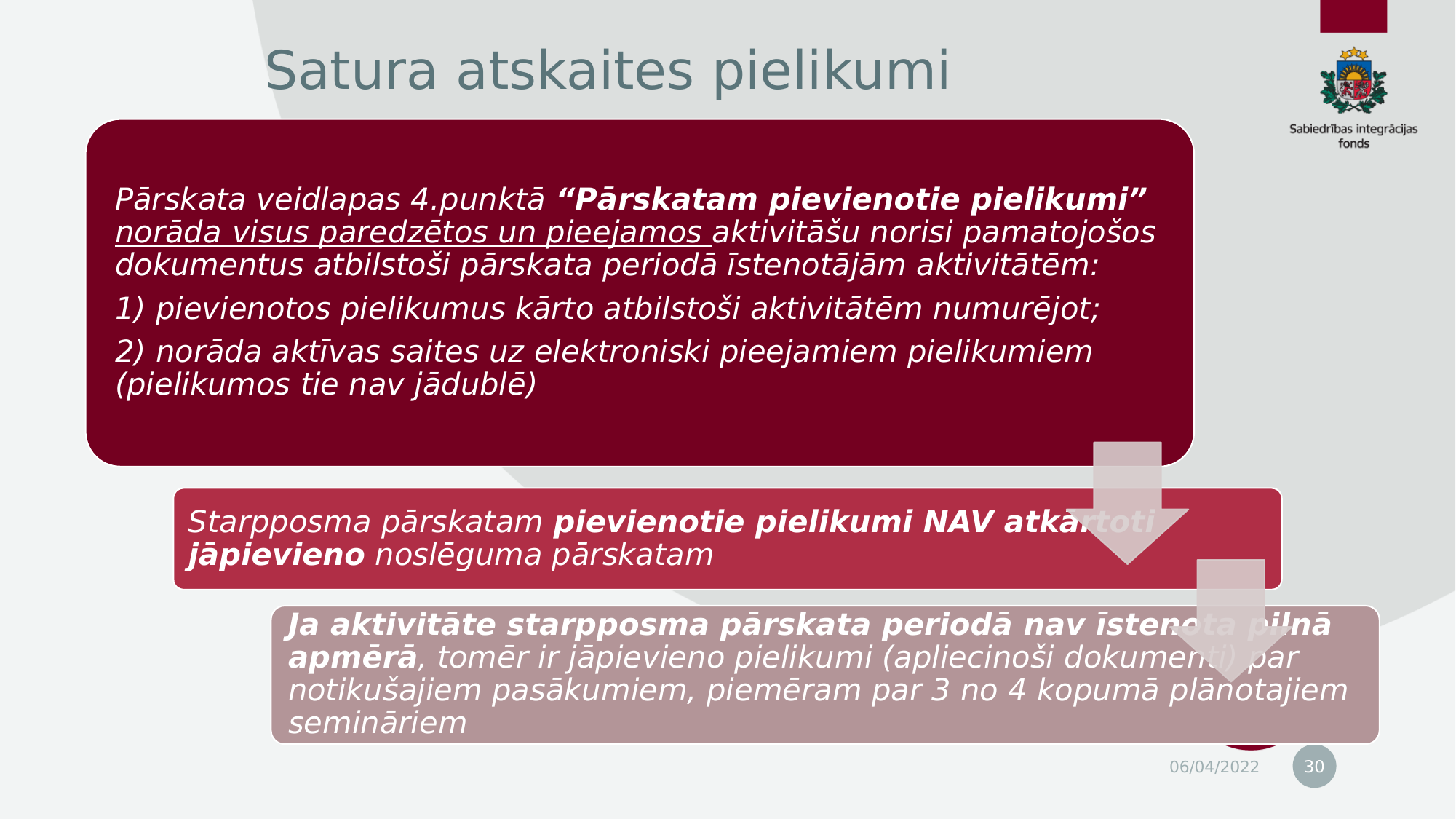

# Satura atskaites pielikumi
Pārskata veidlapas 4.punktā “Pārskatam pievienotie pielikumi” norāda visus paredzētos un pieejamos aktivitāšu norisi pamatojošos dokumentus atbilstoši pārskata periodā īstenotājām aktivitātēm:
1) pievienotos pielikumus kārto atbilstoši aktivitātēm numurējot;
2) norāda aktīvas saites uz elektroniski pieejamiem pielikumiem (pielikumos tie nav jādublē)
Starpposma pārskatam pievienotie pielikumi NAV atkārtoti jāpievieno noslēguma pārskatam
Ja aktivitāte starpposma pārskata periodā nav īstenota pilnā apmērā, tomēr ir jāpievieno pielikumi (apliecinoši dokumenti) par notikušajiem pasākumiem, piemēram par 3 no 4 kopumā plānotajiem semināriem

30
06/04/2022